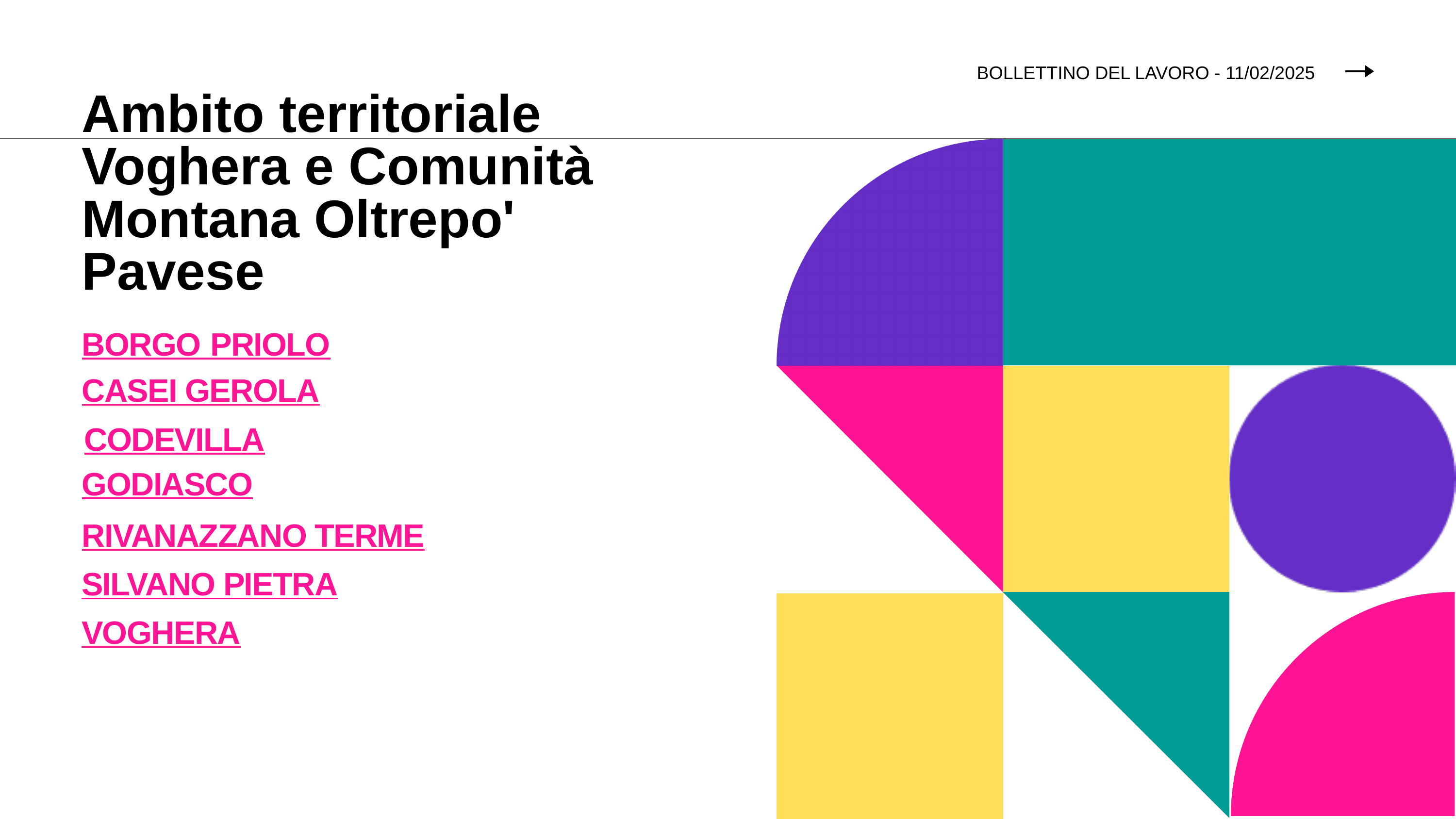

BOLLETTINO DEL LAVORO - 11/02/2025

Ambito territoriale Voghera e Comunità Montana Oltrepo' Pavese

BORGO PRIOLO

CASEI GEROLA
CODEVILLA
GODIASCO
RIVANAZZANO TERME
SILVANO PIETRA

VOGHERA